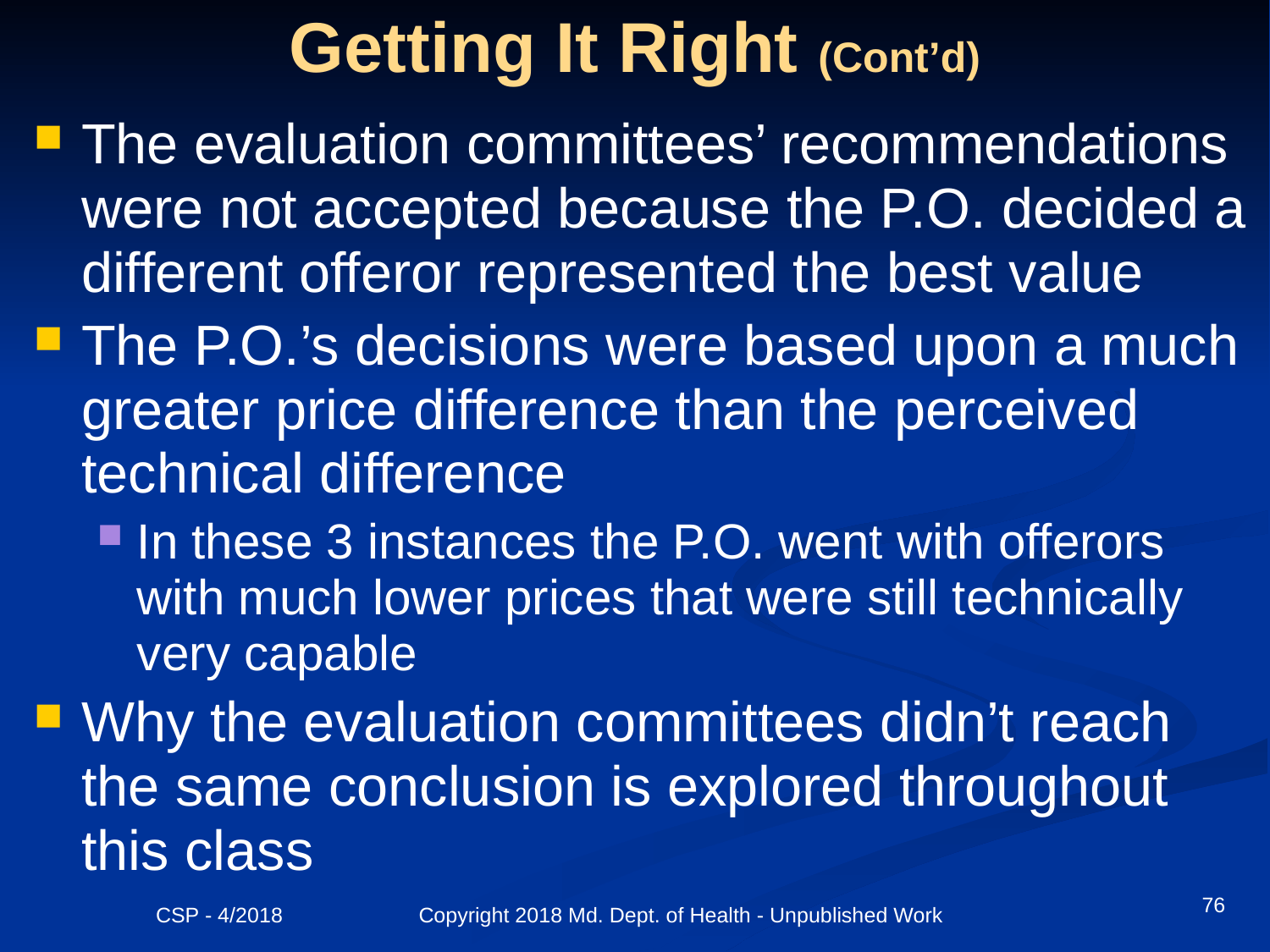

# Getting It Right (Cont’d)
The evaluation committees’ recommendations were not accepted because the P.O. decided a different offeror represented the best value
The P.O.’s decisions were based upon a much greater price difference than the perceived technical difference
In these 3 instances the P.O. went with offerors with much lower prices that were still technically very capable
Why the evaluation committees didn’t reach the same conclusion is explored throughout this class
76
CSP - 4/2018                       Copyright 2018 Md. Dept. of Health - Unpublished Work